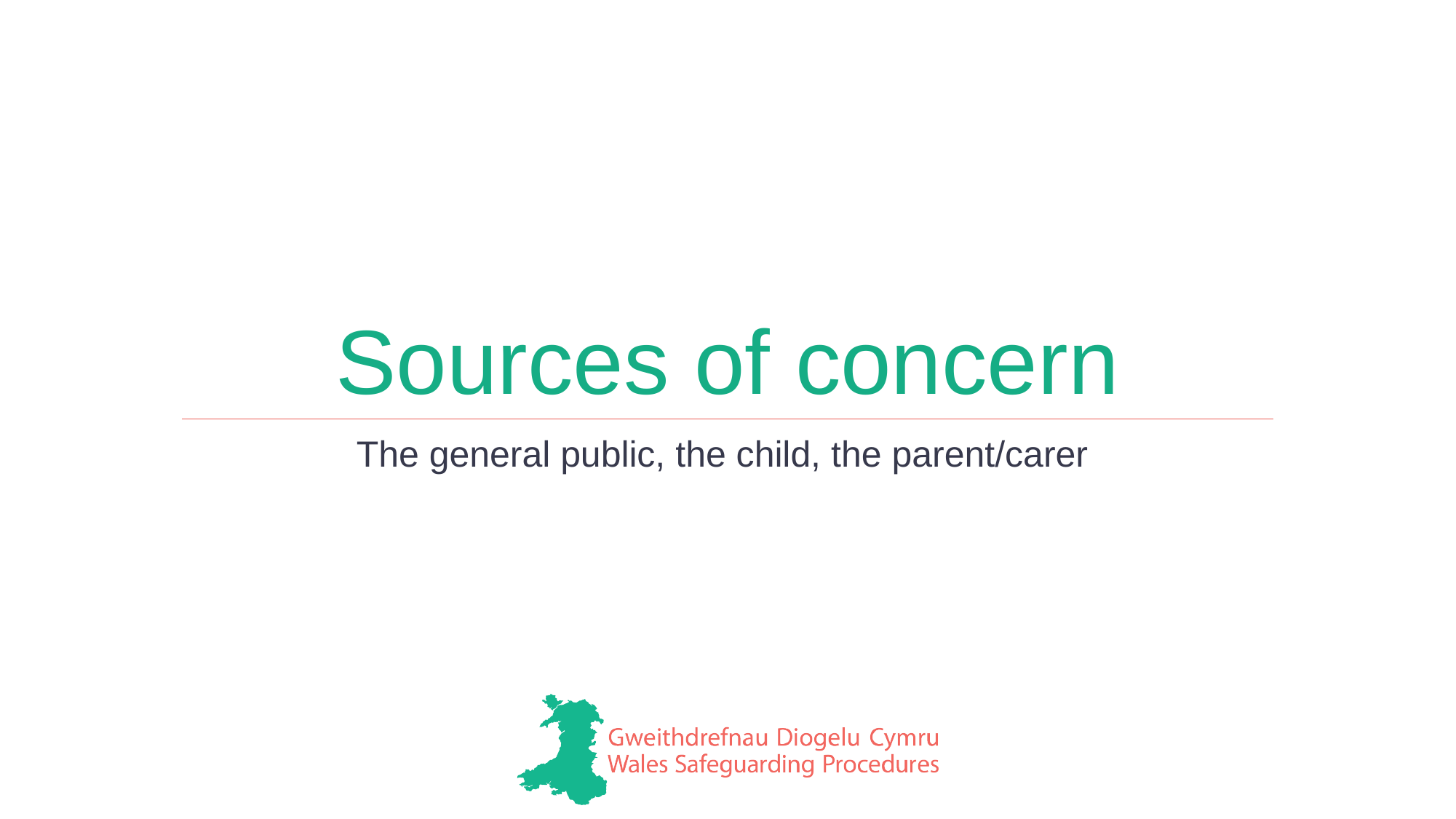

# Sources of concern
The general public, the child, the parent/carer